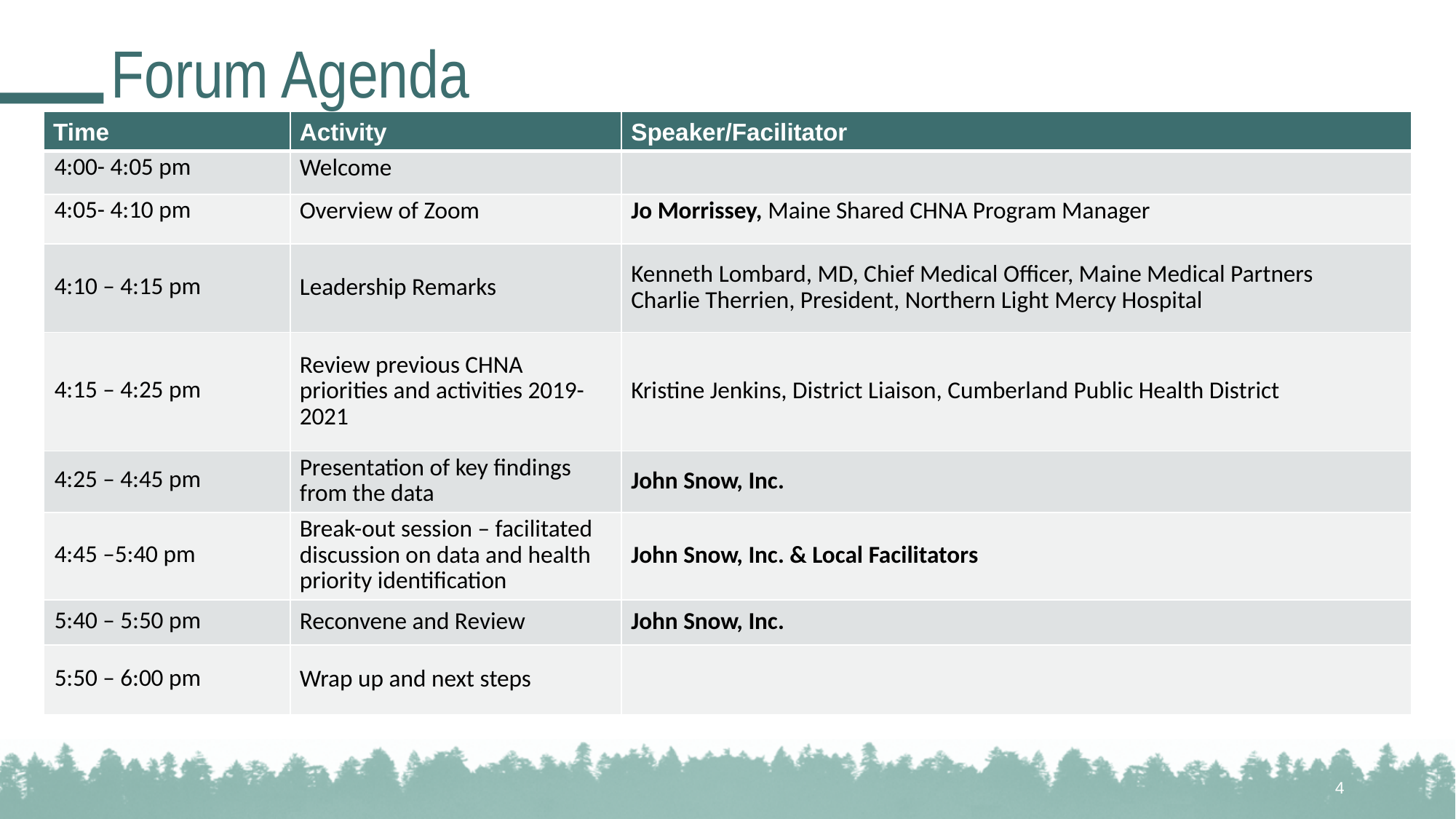

# Forum Agenda
| Time | Activity | Speaker/Facilitator |
| --- | --- | --- |
| 4:00- 4:05 pm | Welcome |  |
| 4:05- 4:10 pm | Overview of Zoom | Jo Morrissey, Maine Shared CHNA Program Manager |
| 4:10 – 4:15 pm | Leadership Remarks | Kenneth Lombard, MD, Chief Medical Officer, Maine Medical Partners Charlie Therrien, President, Northern Light Mercy Hospital |
| 4:15 – 4:25 pm | Review previous CHNA priorities and activities 2019-2021 | Kristine Jenkins, District Liaison, Cumberland Public Health District |
| 4:25 – 4:45 pm | Presentation of key findings from the data | John Snow, Inc. |
| 4:45 –5:40 pm | Break-out session – facilitated discussion on data and health priority identification | John Snow, Inc. & Local Facilitators |
| 5:40 – 5:50 pm | Reconvene and Review | John Snow, Inc. |
| 5:50 – 6:00 pm | Wrap up and next steps |  |
4